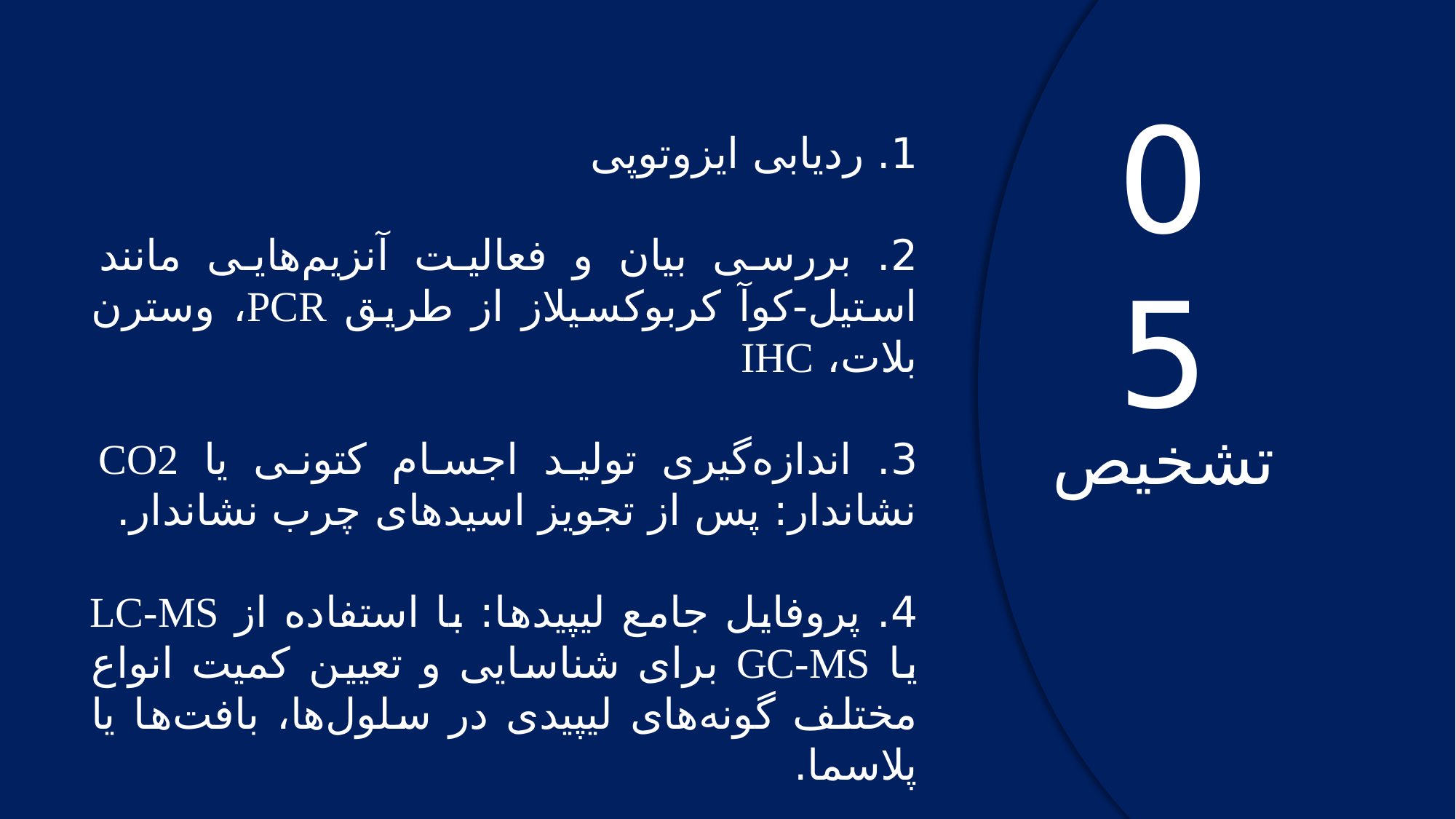

05
1. ردیابی ایزوتوپی

2. بررسی بیان و فعالیت آنزیم‌هایی مانند استیل-کوآ کربوکسیلاز از طریق PCR، وسترن بلات، IHC

3. اندازه‌گیری تولید اجسام کتونی یا CO2 نشاندار: پس از تجویز اسیدهای چرب نشاندار.

4. پروفایل جامع لیپیدها: با استفاده از LC-MS یا GC-MS برای شناسایی و تعیین کمیت انواع مختلف گونه‌های لیپیدی در سلول‌ها، بافت‌ها یا پلاسما.
تشخیص
22